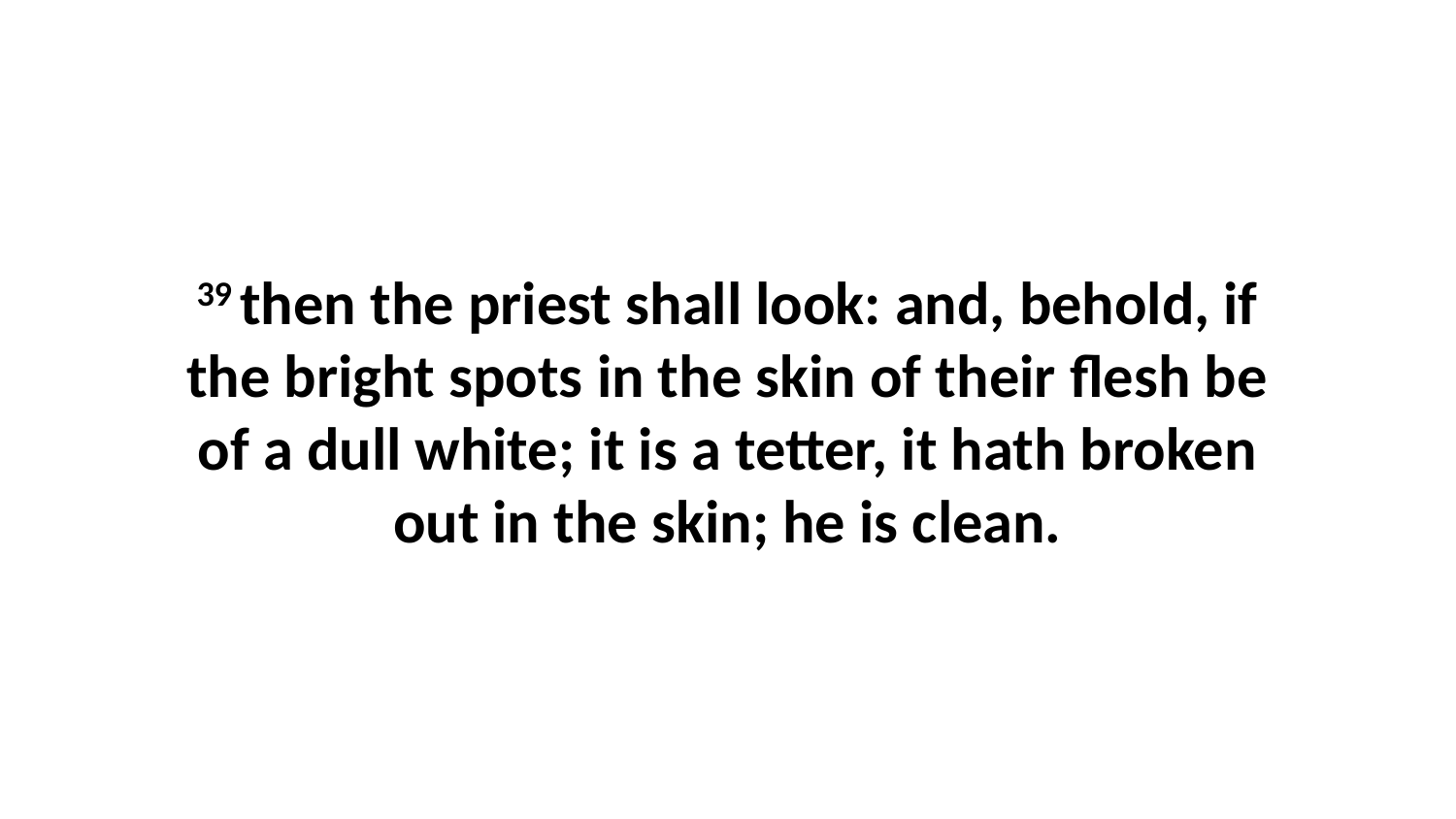

39 then the priest shall look: and, behold, if the bright spots in the skin of their flesh be of a dull white; it is a tetter, it hath broken out in the skin; he is clean.